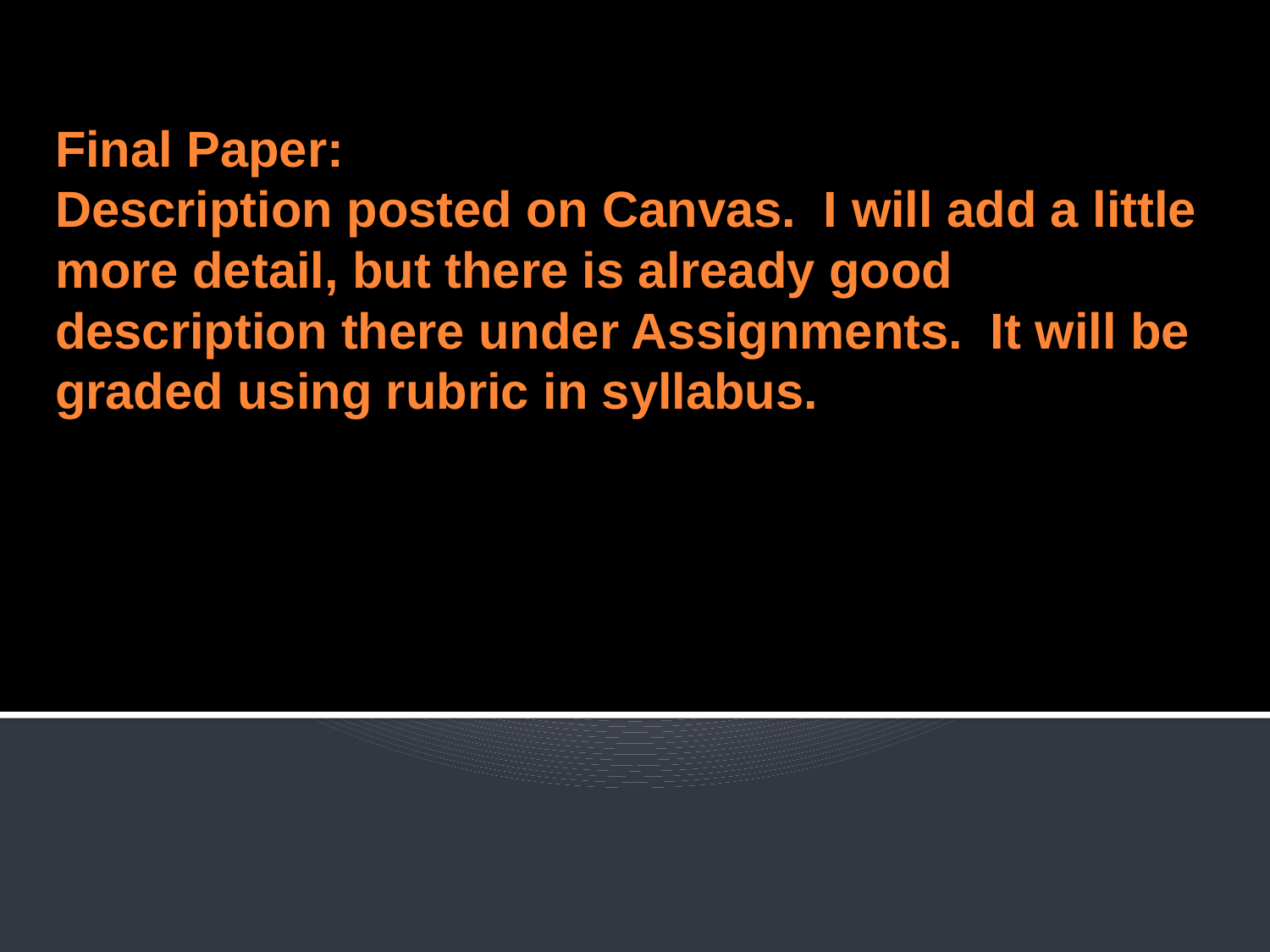

# Final Paper: Description posted on Canvas.  I will add a little more detail, but there is already good description there under Assignments.  It will be graded using rubric in syllabus.